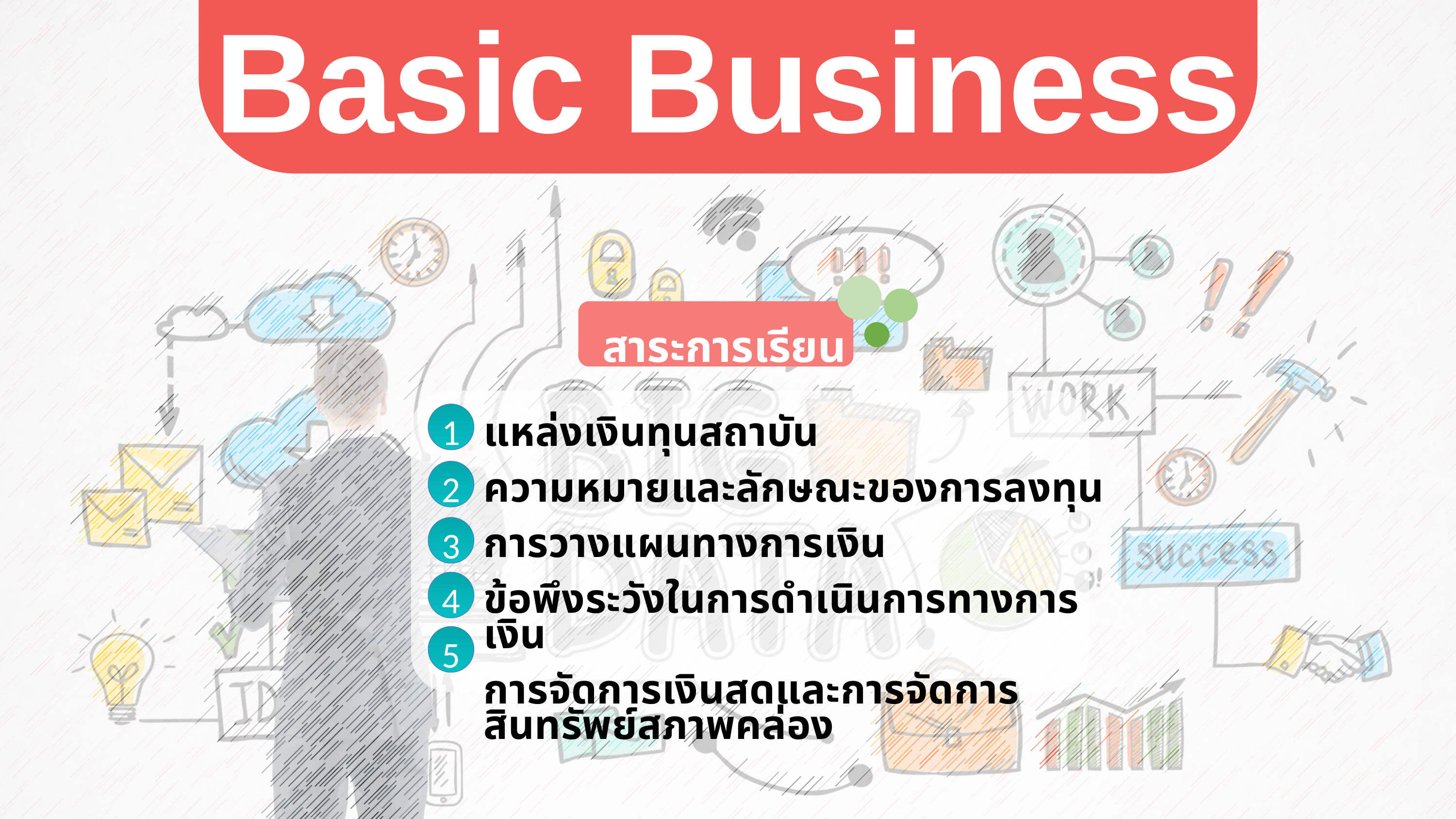

Marketer Personality Development
PERSONALITY DEVELOPMENT

Basic Business
199370025

สาระการเรียนรู้

1
แหล่งเงินทุนสถาบัน
ความหมายและลักษณะของการลงทุน
การวางแผนทางการเงิน
ข้อพึงระวังในการดำเนินการทางการเงิน
การจัดการเงินสดและการจัดการสินทรัพย์สภาพคล่อง
2
3
4
5